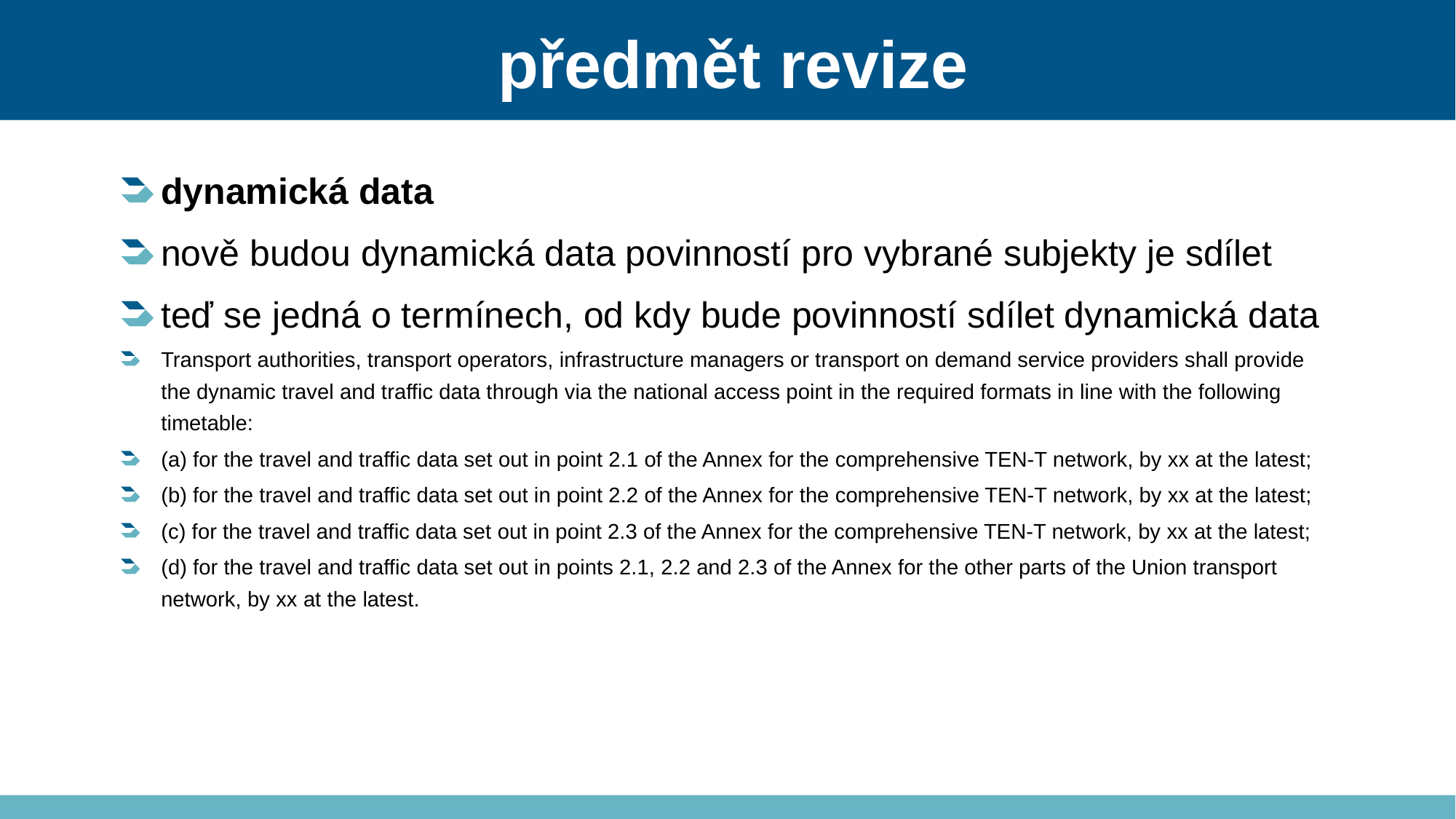

# předmět revize
dynamická data
nově budou dynamická data povinností pro vybrané subjekty je sdílet
teď se jedná o termínech, od kdy bude povinností sdílet dynamická data
Transport authorities, transport operators, infrastructure managers or transport on demand service providers shall provide the dynamic travel and traffic data through via the national access point in the required formats in line with the following timetable:
(a) for the travel and traffic data set out in point 2.1 of the Annex for the comprehensive TEN-T network, by xx at the latest;
(b) for the travel and traffic data set out in point 2.2 of the Annex for the comprehensive TEN-T network, by xx at the latest;
(c) for the travel and traffic data set out in point 2.3 of the Annex for the comprehensive TEN-T network, by xx at the latest;
(d) for the travel and traffic data set out in points 2.1, 2.2 and 2.3 of the Annex for the other parts of the Union transport network, by xx at the latest.